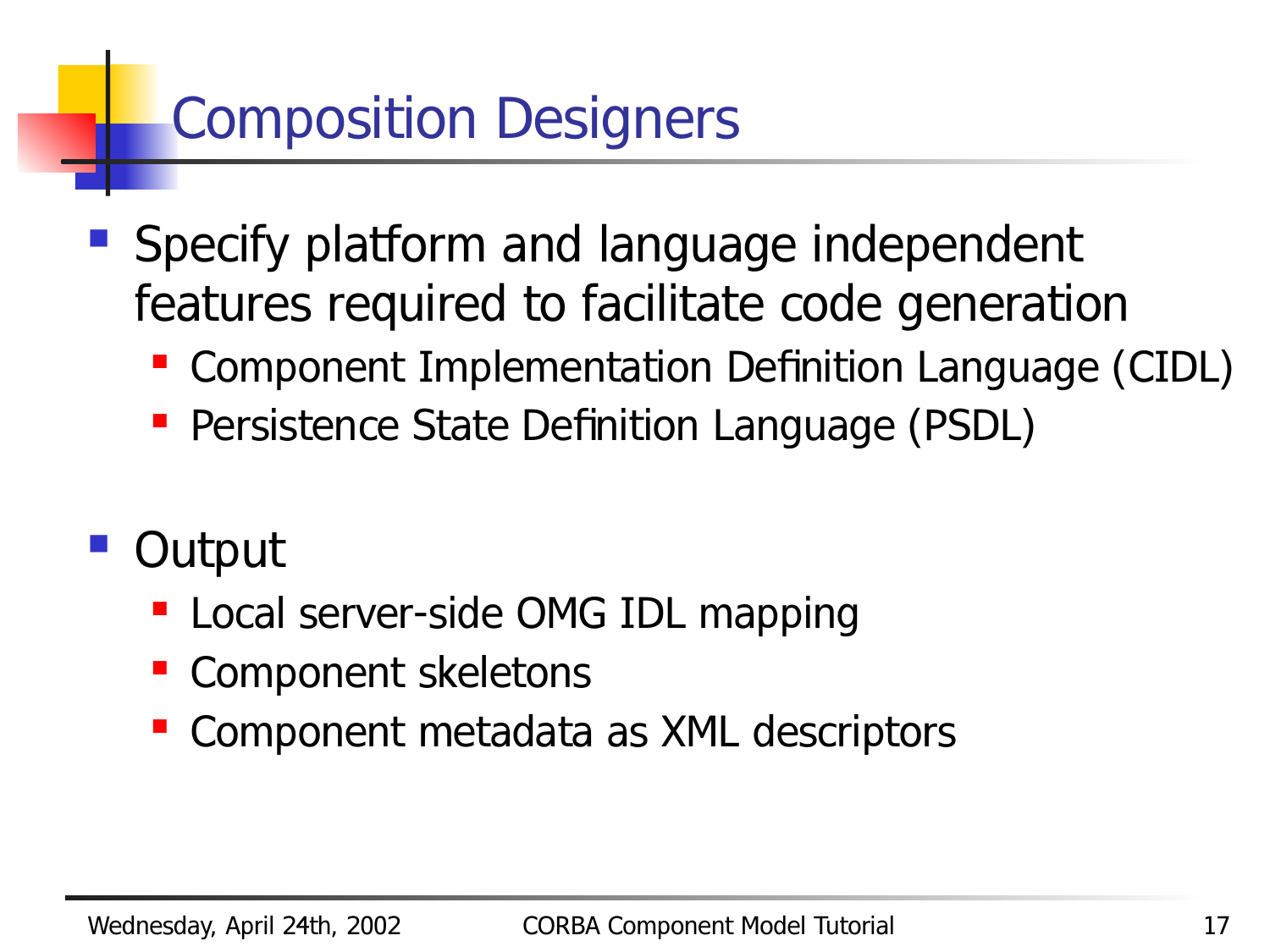

# Composition Designers
Specify platform and language independent features required to facilitate code generation
Component Implementation Definition Language (CIDL)
Persistence State Definition Language (PSDL)

Output
Local server-side OMG IDL mapping
Component skeletons
Component metadata as XML descriptors
Wednesday, April 24th, 2002
CORBA Component Model Tutorial
17